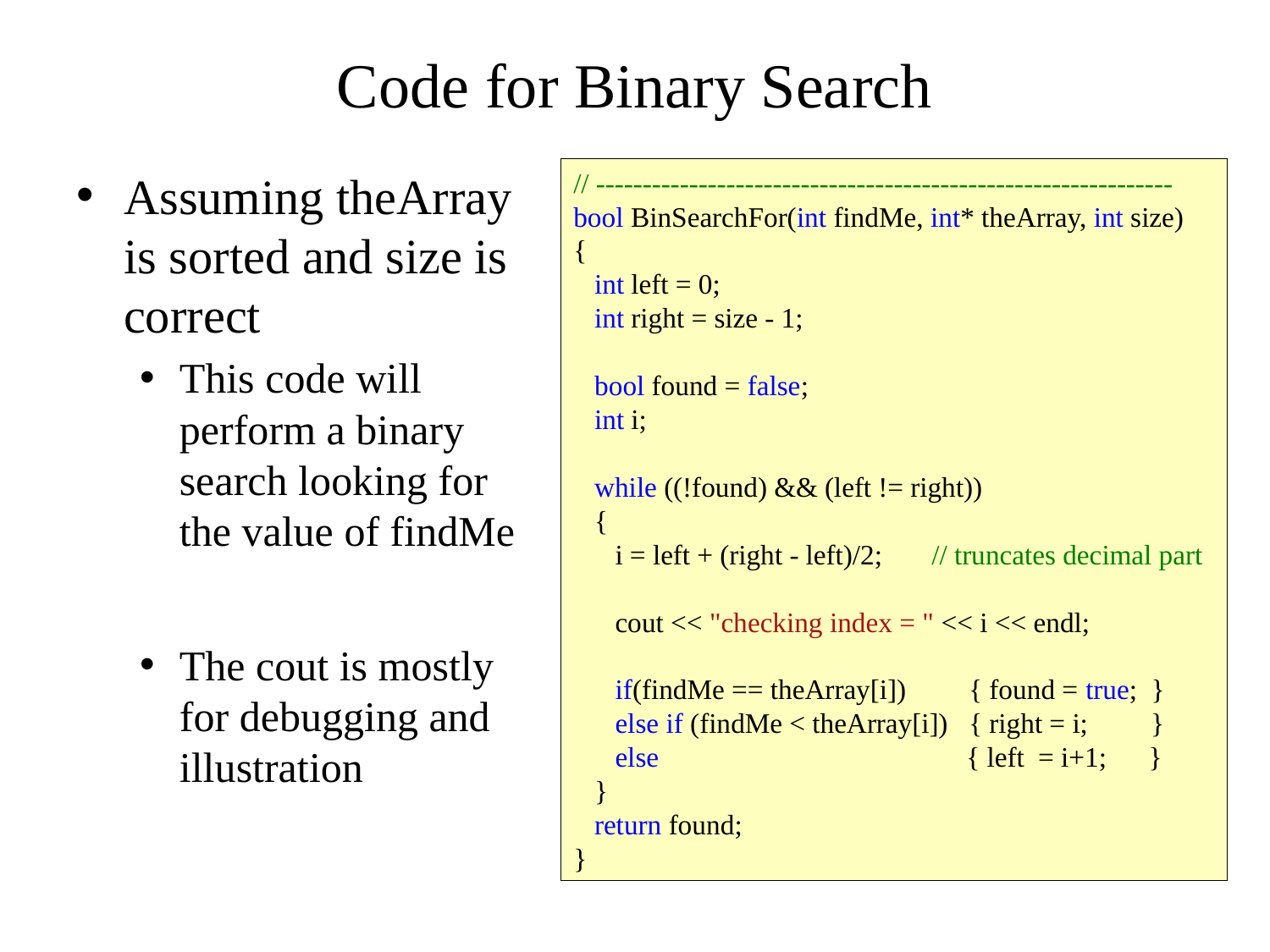

# Code for Binary Search
// --------------------------------------------------------------
bool BinSearchFor(int findMe, int* theArray, int size)
{
   int left = 0;
   int right = size - 1;

   bool found = false;
   int i;

   while ((!found) && (left != right))
   {
      i = left + (right - left)/2;       // truncates decimal part

      cout << "checking index = " << i << endl;

      if(findMe == theArray[i])         { found = true;  }
      else if (findMe < theArray[i])   { right = i;         }
      else                                            { left  = i+1;      }
   }
   return found;
}
Assuming theArray is sorted and size is correct
This code will perform a binary search looking for the value of findMe

The cout is mostly for debugging and illustration